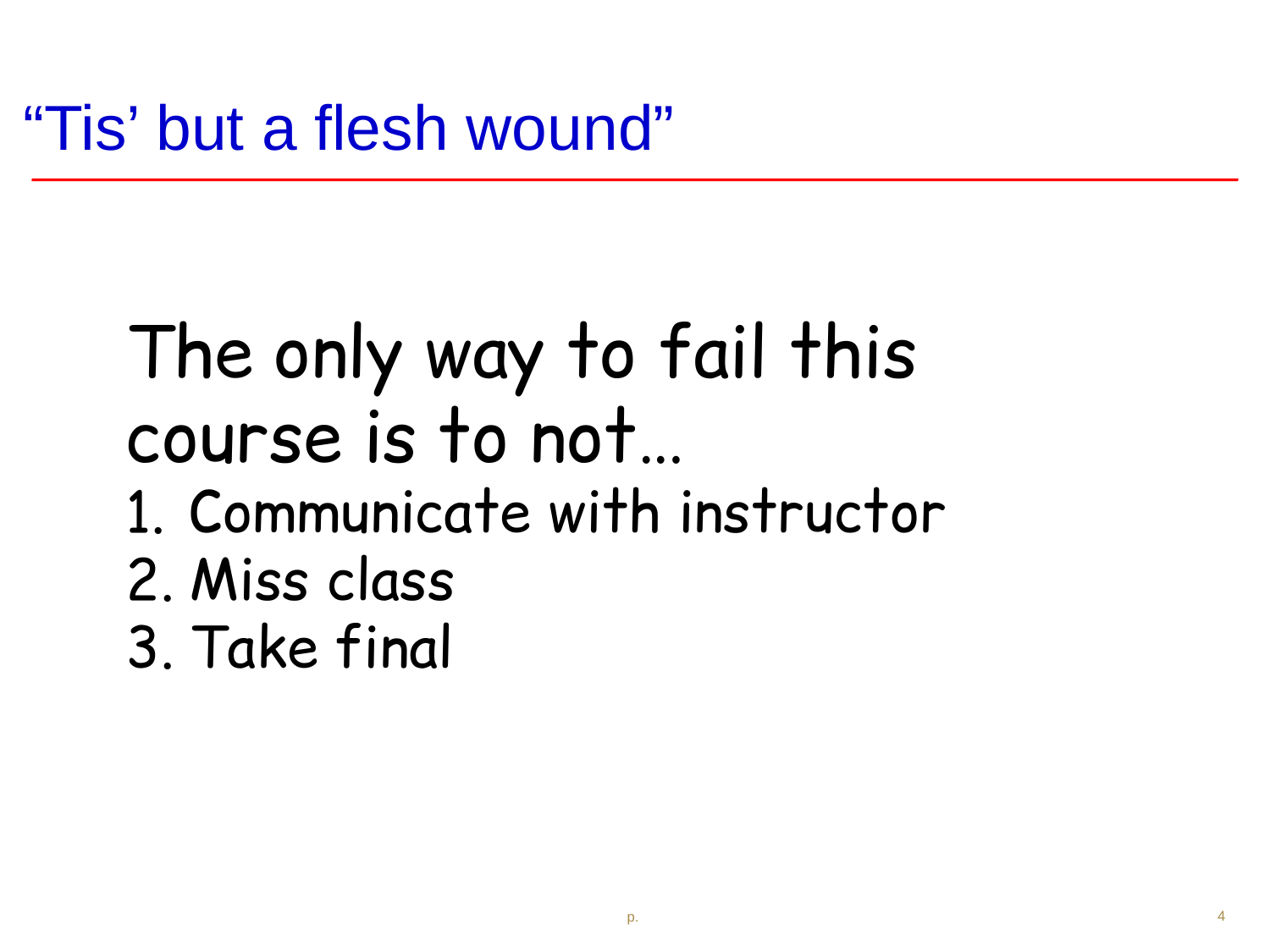

# “Tis’ but a flesh wound”
The only way to fail this course is to not…
Communicate with instructor
Miss class
Take final
p.
4